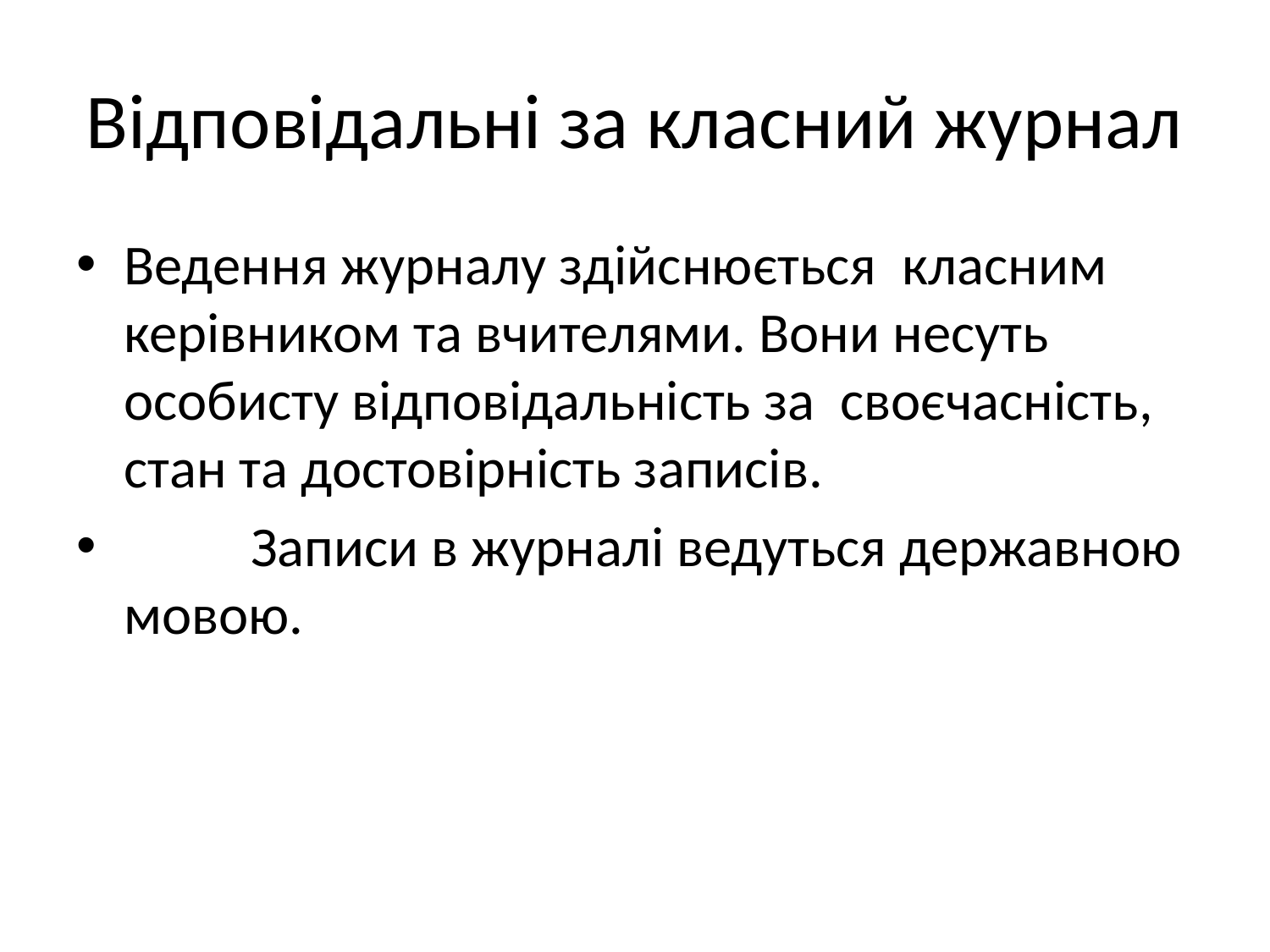

# Відповідальні за класний журнал
Ведення журналу здійснюється  класним керівником та вчителями. Вони несуть особисту відповідальність за  своєчасність, стан та достовірність записів.
 	Записи в журналі ведуться державною мовою.